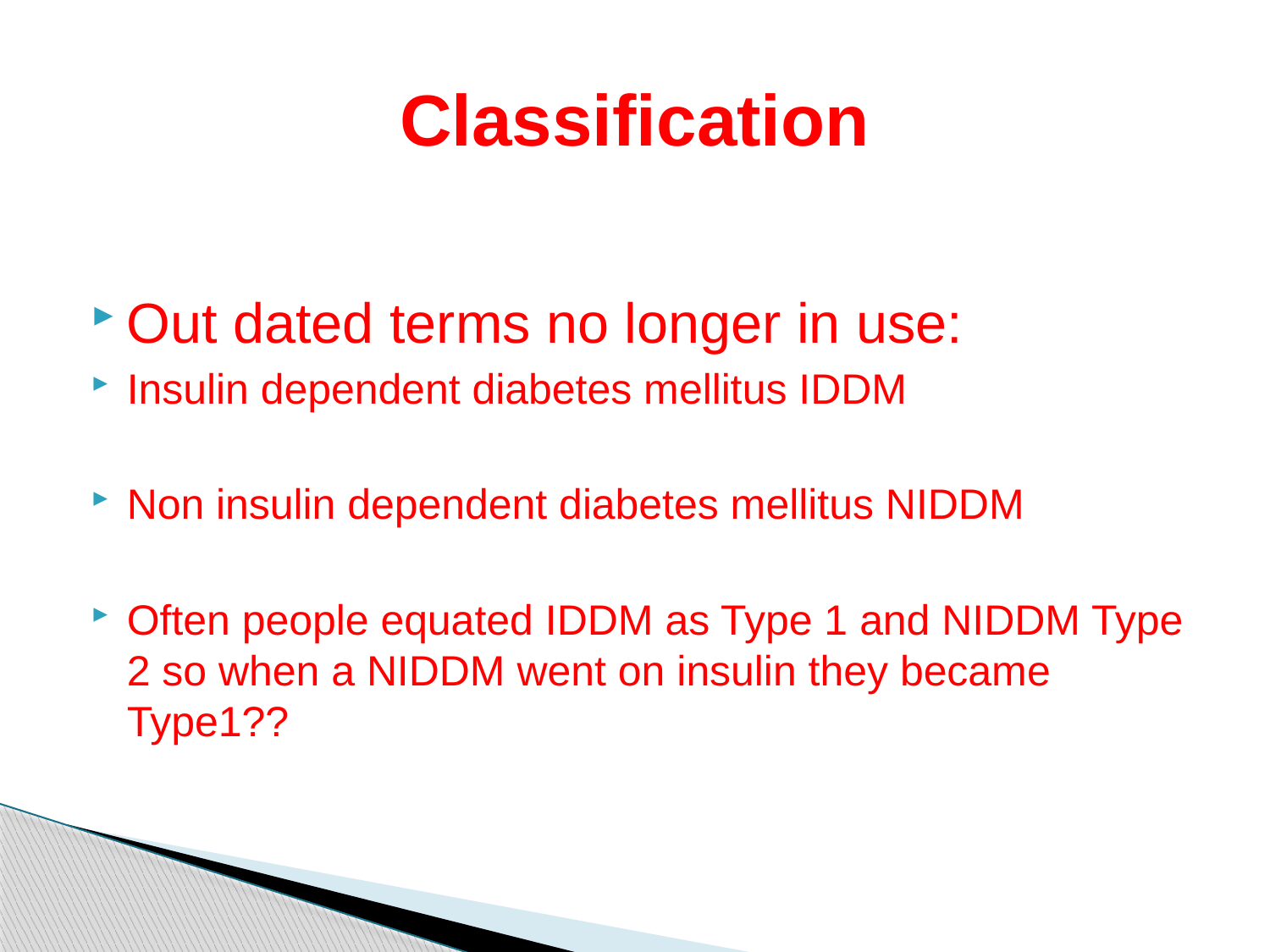

# Classification

Out dated terms no longer in use:
Insulin dependent diabetes mellitus IDDM

Non insulin dependent diabetes mellitus NIDDM

Often people equated IDDM as Type 1 and NIDDM Type 2 so when a NIDDM went on insulin they became Type1??